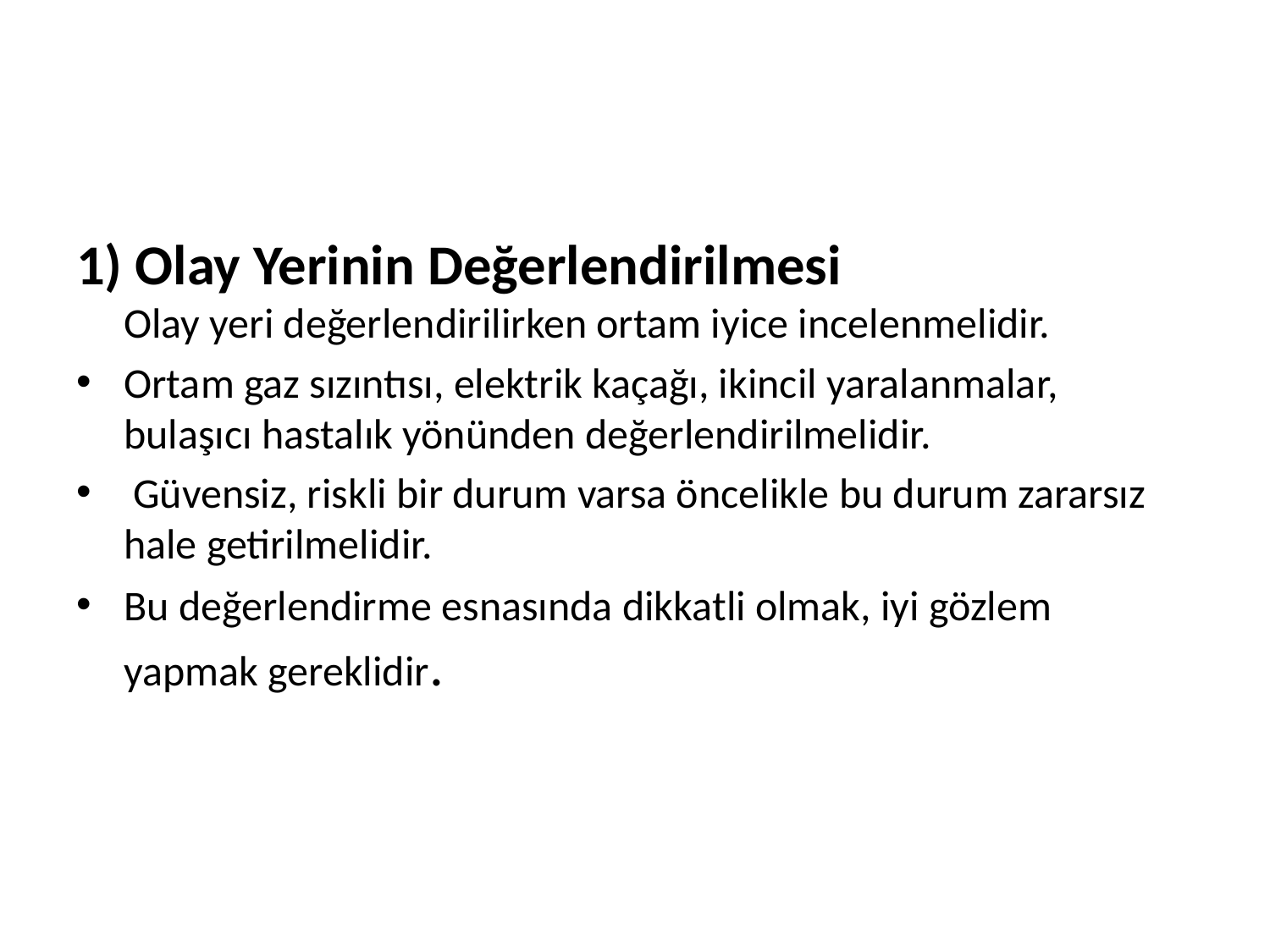

#
1) Olay Yerinin Değerlendirilmesi
Olay yeri değerlendirilirken ortam iyice incelenmelidir.
Ortam gaz sızıntısı, elektrik kaçağı, ikincil yaralanmalar, bulaşıcı hastalık yönünden değerlendirilmelidir.
 Güvensiz, riskli bir durum varsa öncelikle bu durum zararsız hale getirilmelidir.
Bu değerlendirme esnasında dikkatli olmak, iyi gözlem yapmak gereklidir.